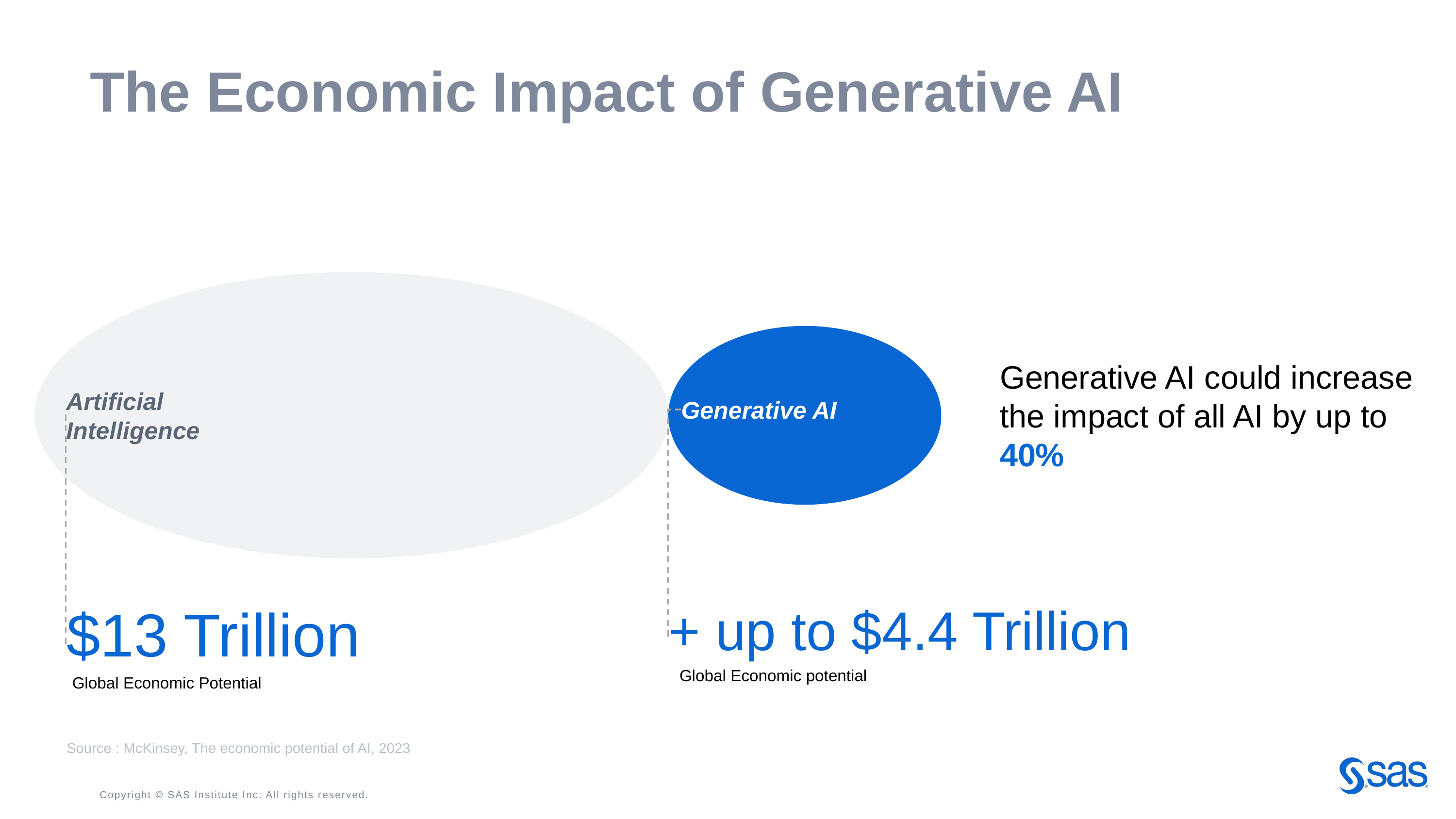

The Economic Impact of Generative AI

Generative AI could increase
the impact of all AI by up to 40%
Artificial Intelligence
Generative AI
$13 Trillion
 Global Economic Potential
+ up to $4.4 Trillion
  Global Economic potential
Source : McKinsey, The economic potential of AI, 2023